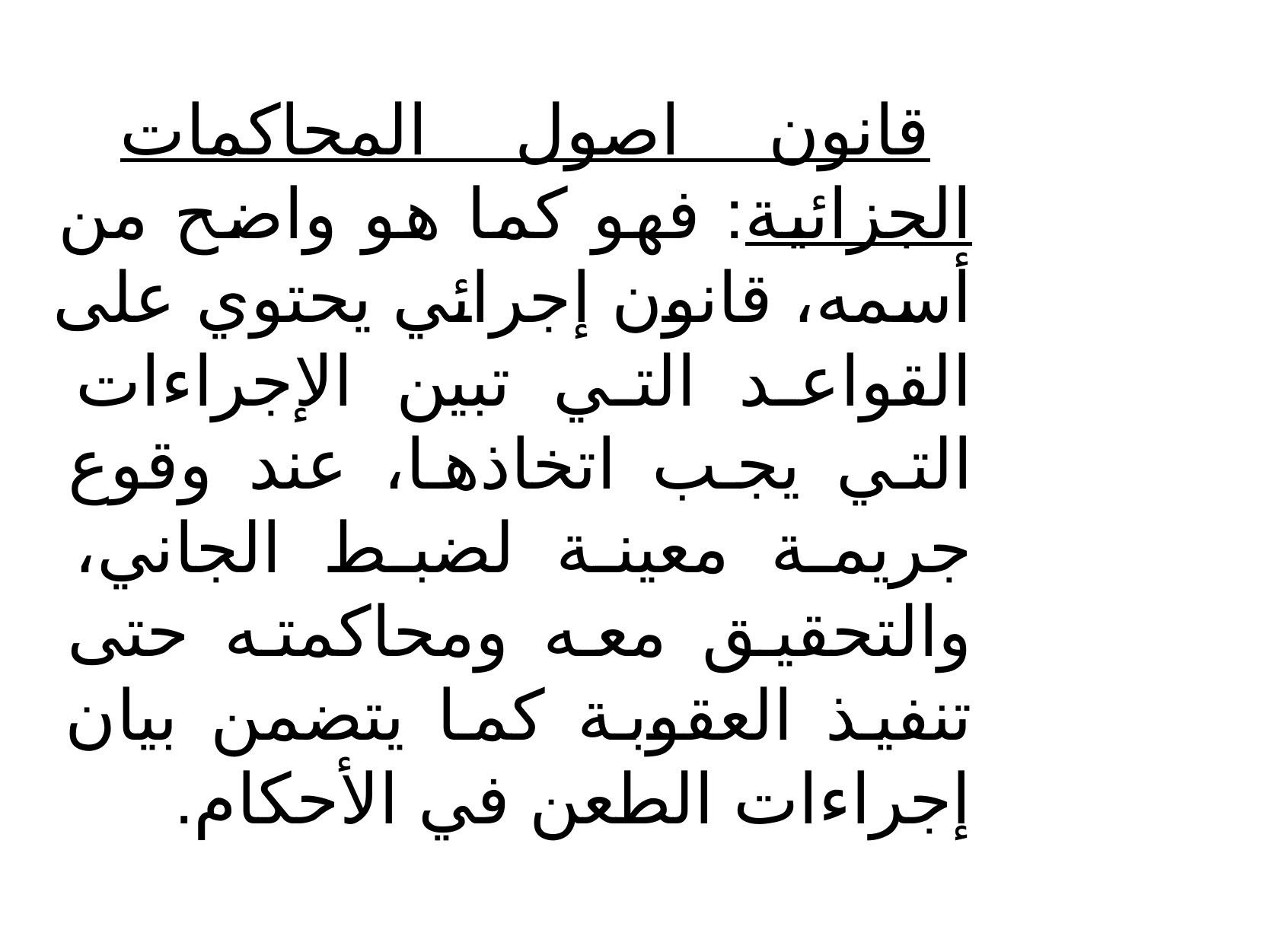

قانون اصول المحاكمات الجزائية: فهو كما هو واضح من أسمه، قانون إجرائي يحتوي على القواعد التي تبين الإجراءات التي يجب اتخاذها، عند وقوع جريمة معينة لضبط الجاني، والتحقيق معه ومحاكمته حتى تنفيذ العقوبة كما يتضمن بيان إجراءات الطعن في الأحكام.